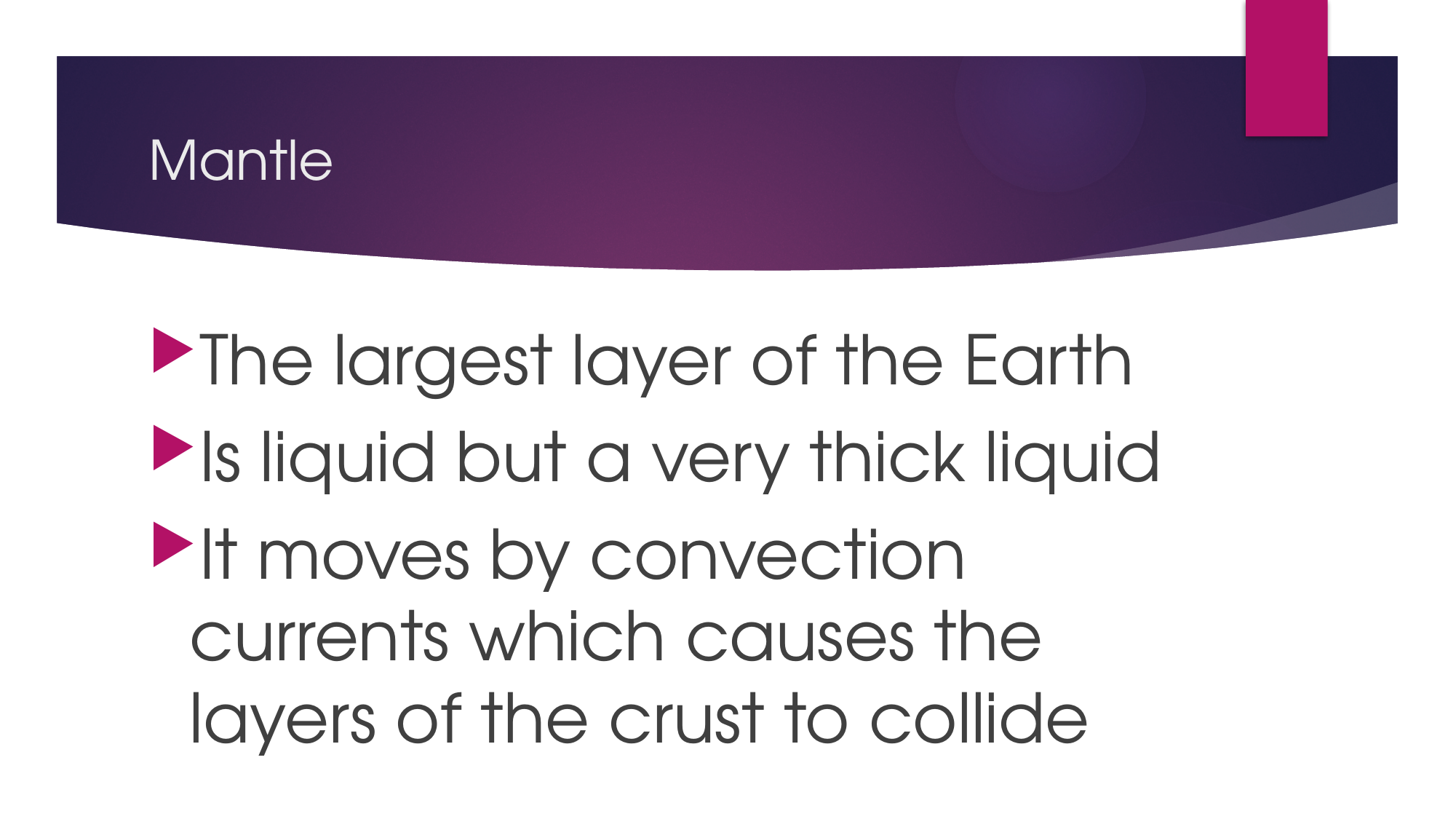

# Mantle
The largest layer of the Earth
Is liquid but a very thick liquid
It moves by convection currents which causes the layers of the crust to collide